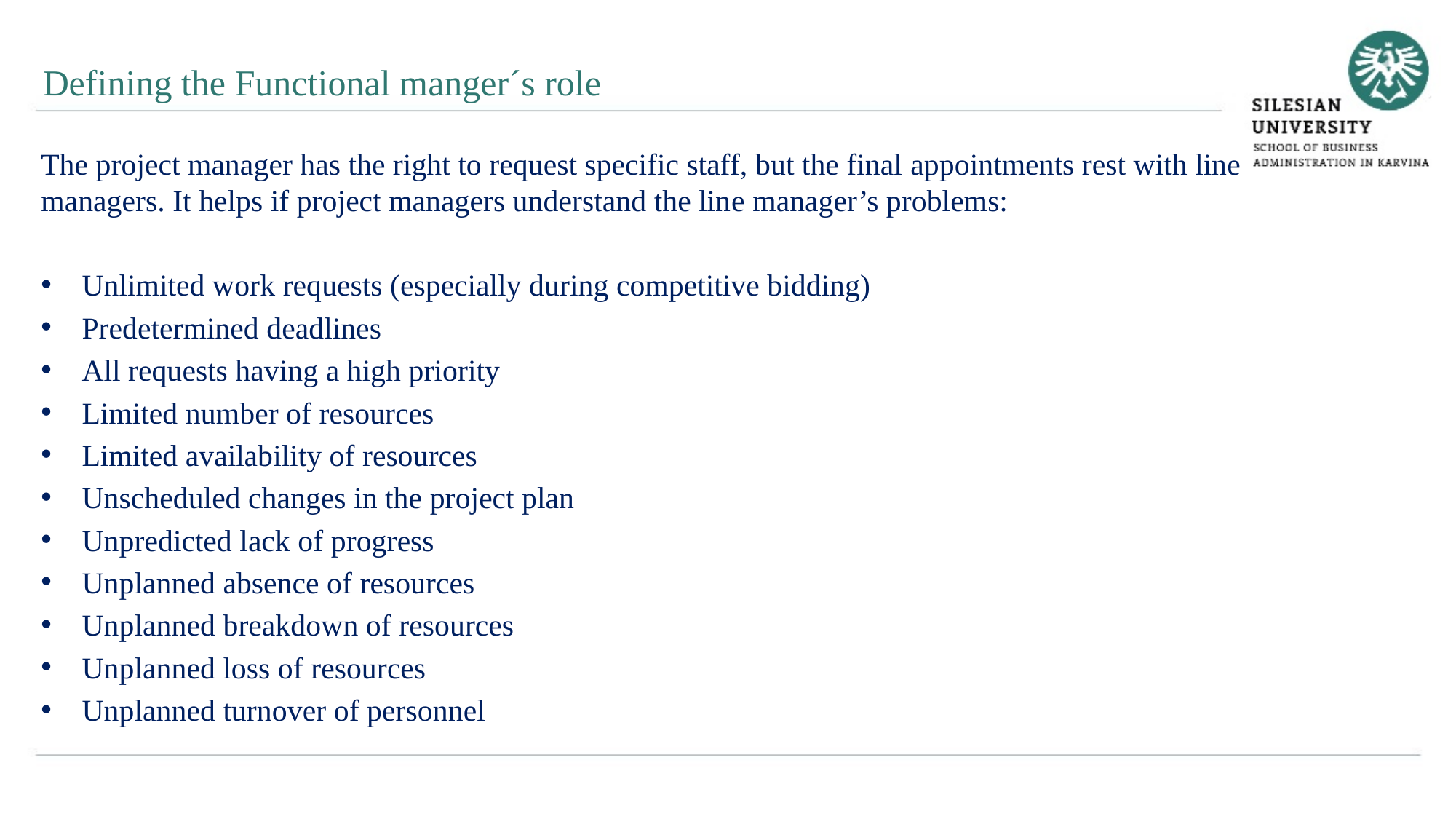

Defining the Functional manger´s role
The project manager has the right to request specific staff, but the final appointments rest with line managers. It helps if project managers understand the line manager’s problems:

Unlimited work requests (especially during competitive bidding)
Predetermined deadlines
All requests having a high priority
Limited number of resources
Limited availability of resources
Unscheduled changes in the project plan
Unpredicted lack of progress
Unplanned absence of resources
Unplanned breakdown of resources
Unplanned loss of resources
Unplanned turnover of personnel